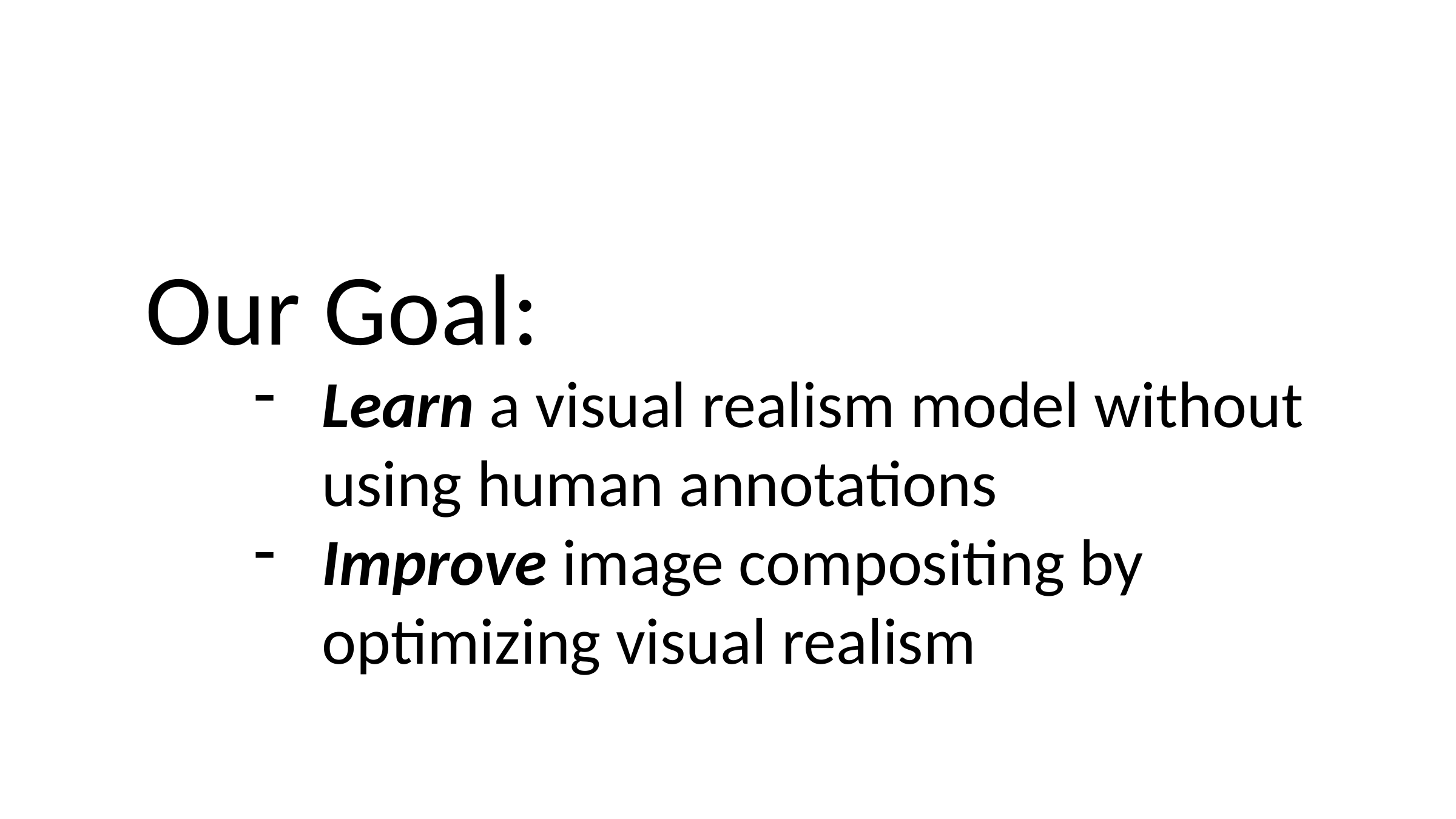

Our Goal:
Learn a visual realism model without using human annotations
Improve image compositing by optimizing visual realism